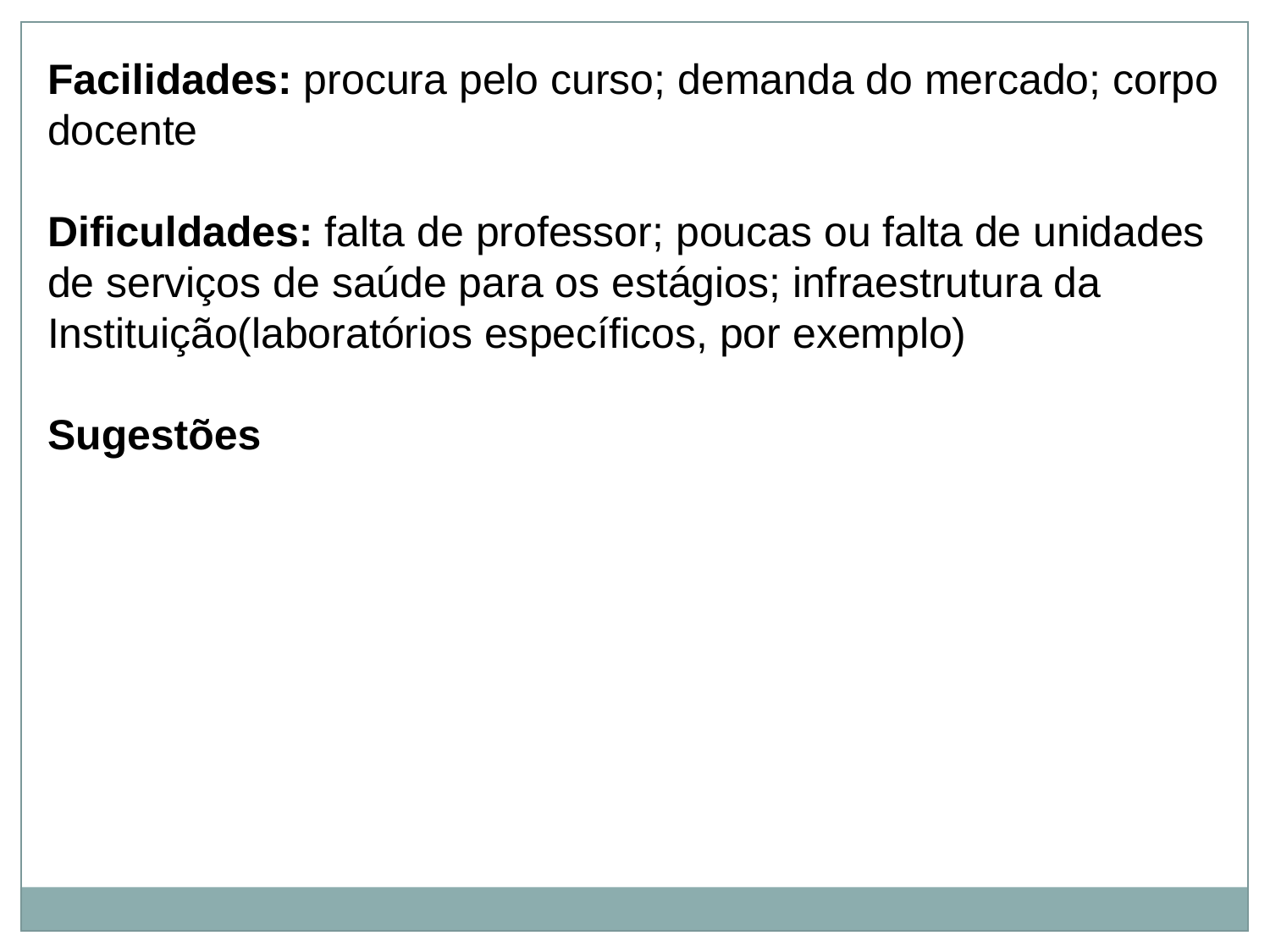

Facilidades: procura pelo curso; demanda do mercado; corpo docente

Dificuldades: falta de professor; poucas ou falta de unidades de serviços de saúde para os estágios; infraestrutura da Instituição(laboratórios específicos, por exemplo)

Sugestões